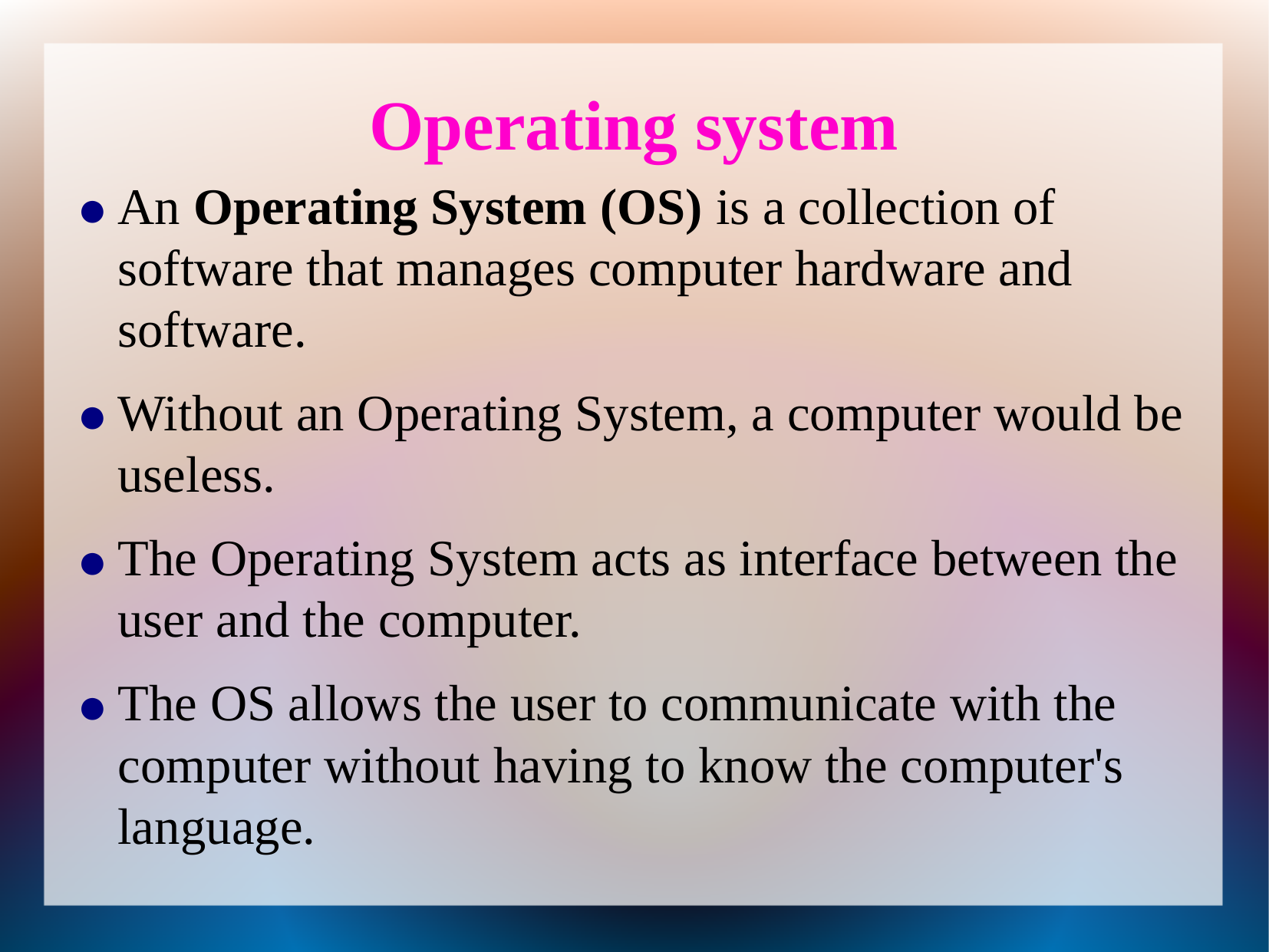

Operating system
An Operating System (OS) is a collection of software that manages computer hardware and software.
Without an Operating System, a computer would be useless.
The Operating System acts as interface between the user and the computer.
The OS allows the user to communicate with the computer without having to know the computer's language.